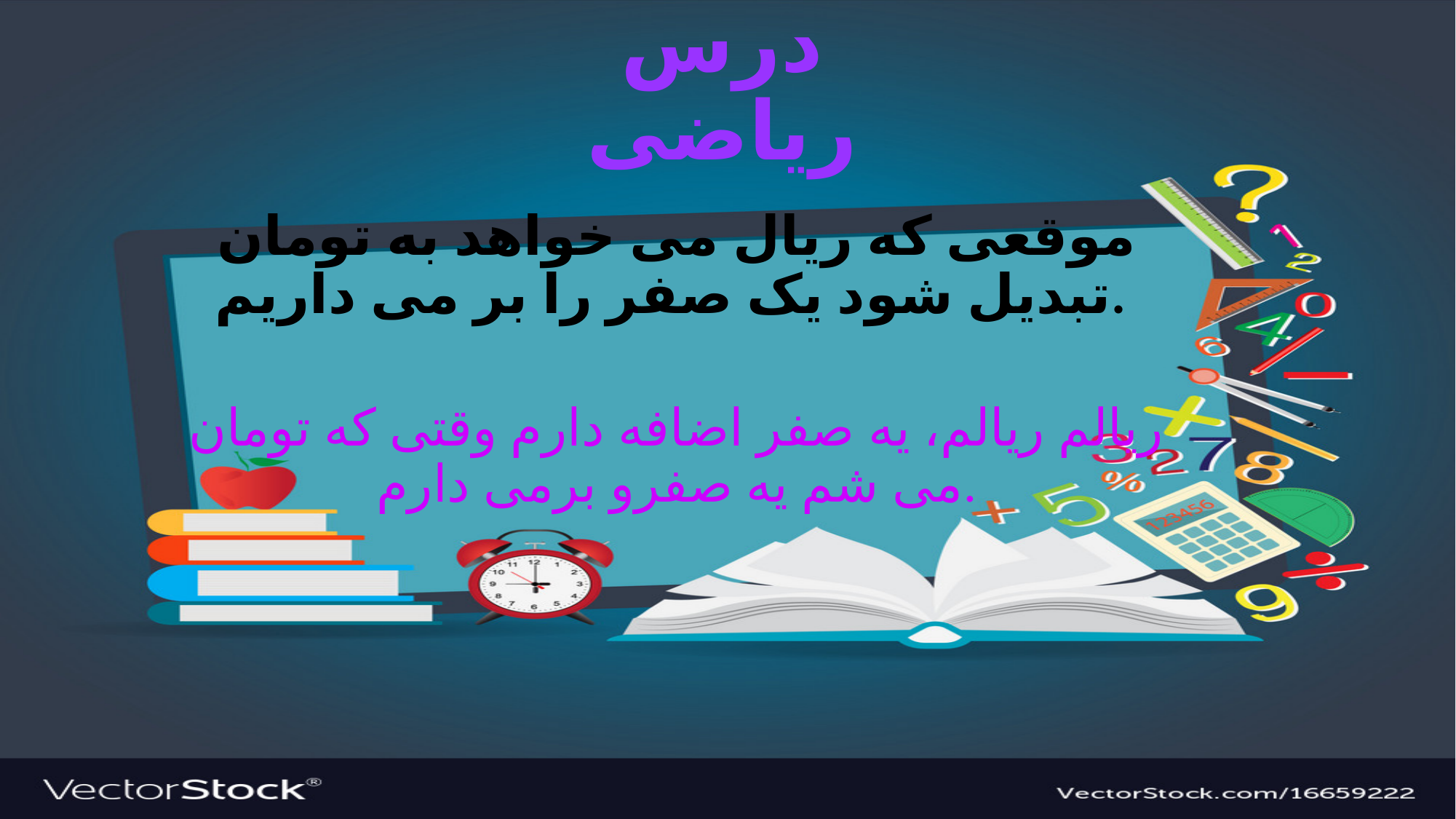

# درس ریاضی
موقعی که ریال می خواهد به تومان تبدیل شود یک صفر را بر می داریم.

ریالم ریالم، یه صفر اضافه دارم وقتی که تومان می شم یه صفرو برمی دارم.